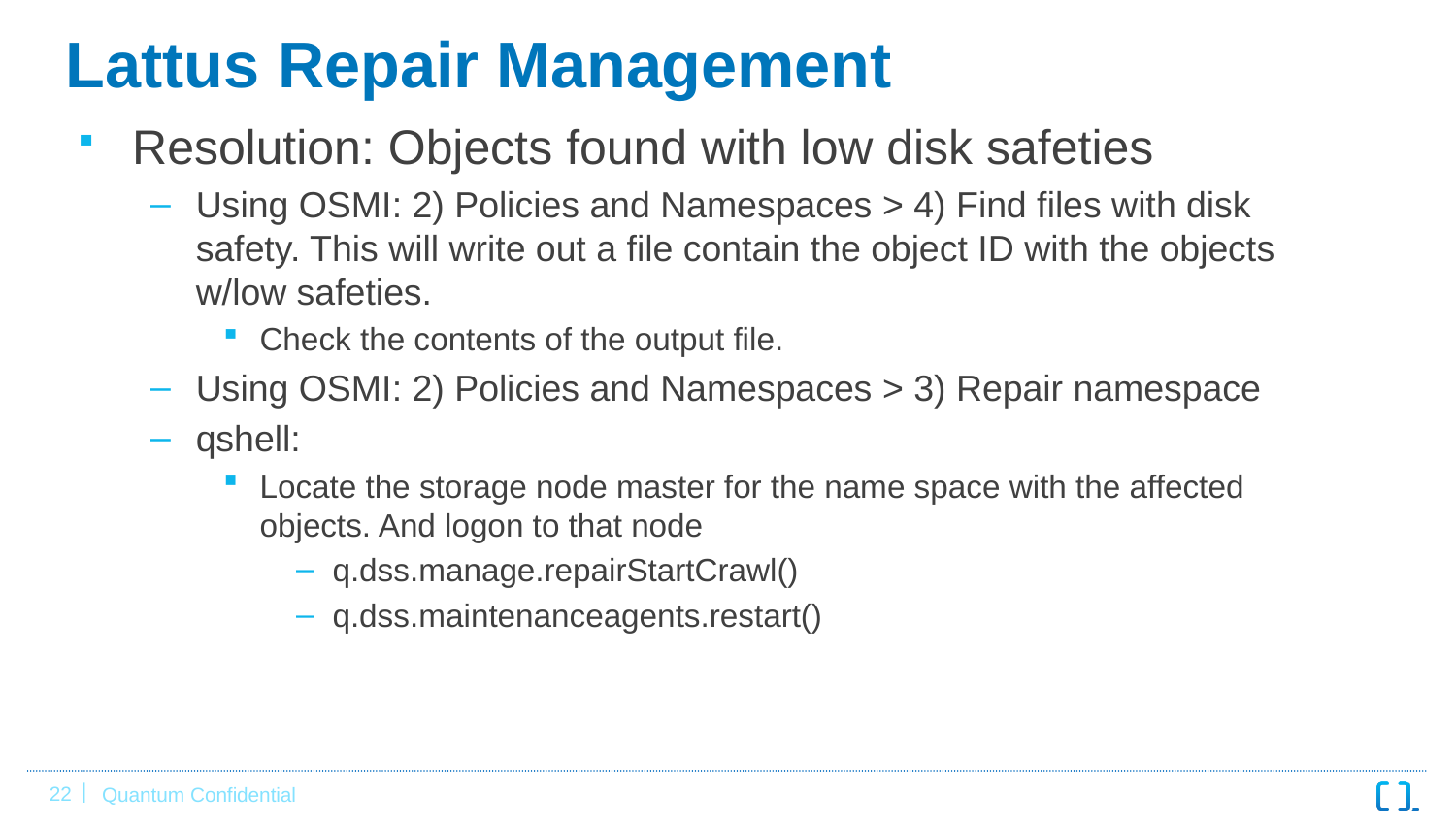

# Lattus Repair Management
Resolution: Objects found with low disk safeties
Using OSMI: 2) Policies and Namespaces > 4) Find files with disk safety. This will write out a file contain the object ID with the objects w/low safeties.
Check the contents of the output file.
Using OSMI: 2) Policies and Namespaces > 3) Repair namespace
qshell:
Locate the storage node master for the name space with the affected objects. And logon to that node
q.dss.manage.repairStartCrawl()
q.dss.maintenanceagents.restart()